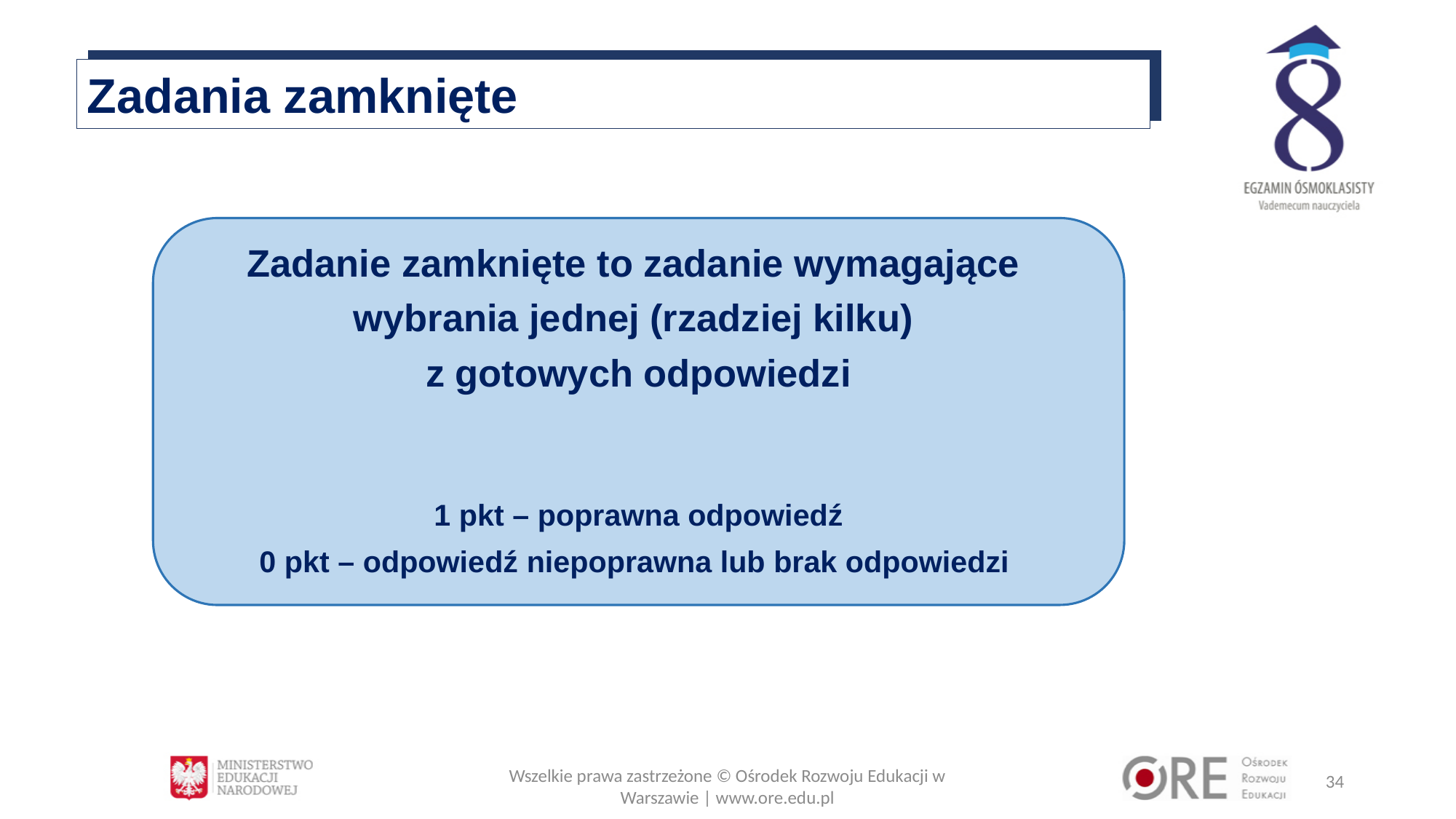

Zadania zamknięte

Zadanie zamknięte to zadanie wymagające
wybrania jednej (rzadziej kilku)
z gotowych odpowiedzi

1 pkt – poprawna odpowiedź
0 pkt – odpowiedź niepoprawna lub brak odpowiedzi
Wszelkie prawa zastrzeżone © Ośrodek Rozwoju Edukacji w Warszawie | www.ore.edu.pl
34